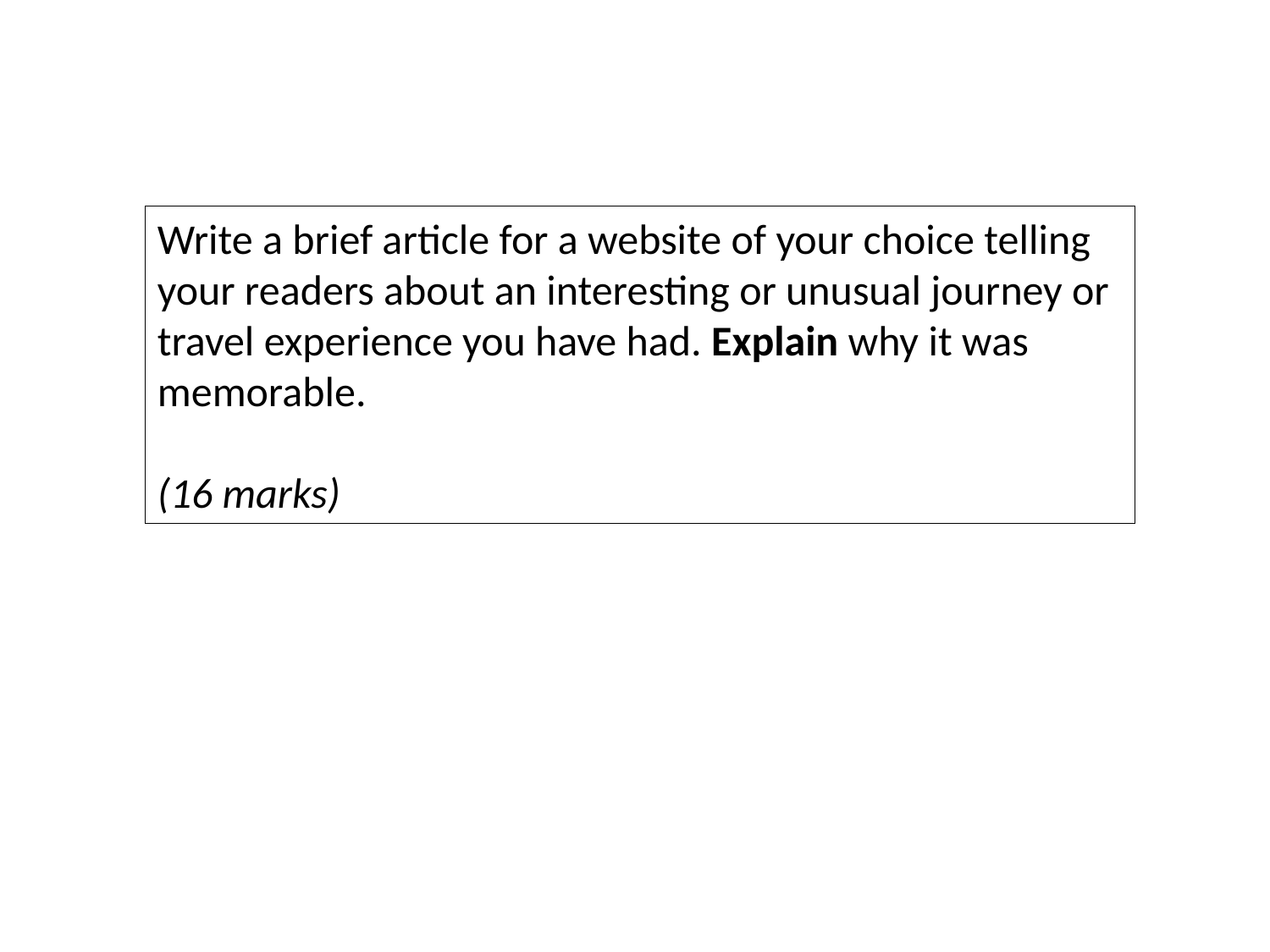

Write a brief article for a website of your choice telling your readers about an interesting or unusual journey or travel experience you have had. Explain why it was memorable.

(16 marks)